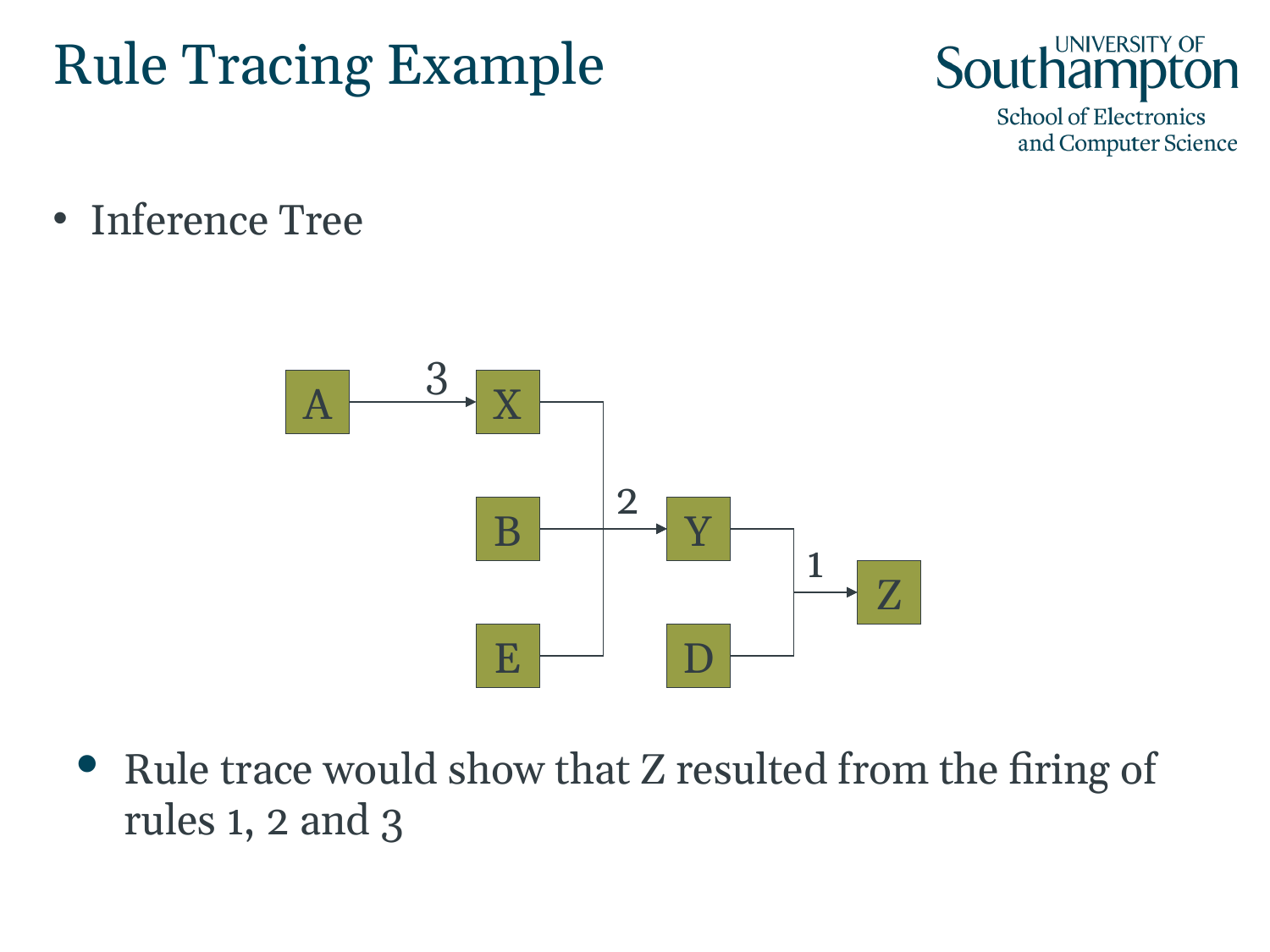

# Rule Tracing Example
Inference Tree
3
A
X
2
B
Y
1
Z
E
D
Rule trace would show that Z resulted from the firing of rules 1, 2 and 3